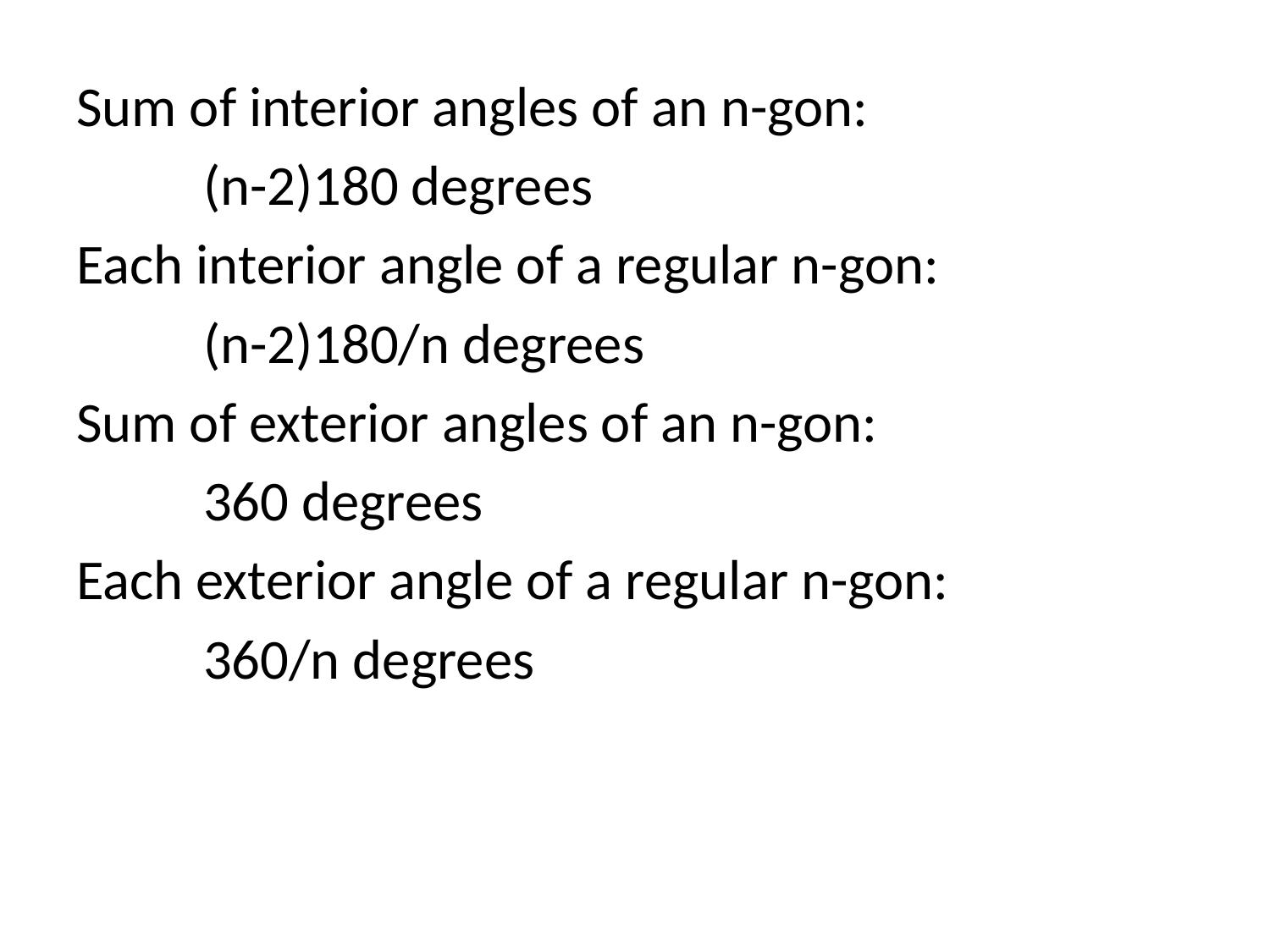

Sum of interior angles of an n-gon:
	(n-2)180 degrees
Each interior angle of a regular n-gon:
	(n-2)180/n degrees
Sum of exterior angles of an n-gon:
	360 degrees
Each exterior angle of a regular n-gon:
	360/n degrees